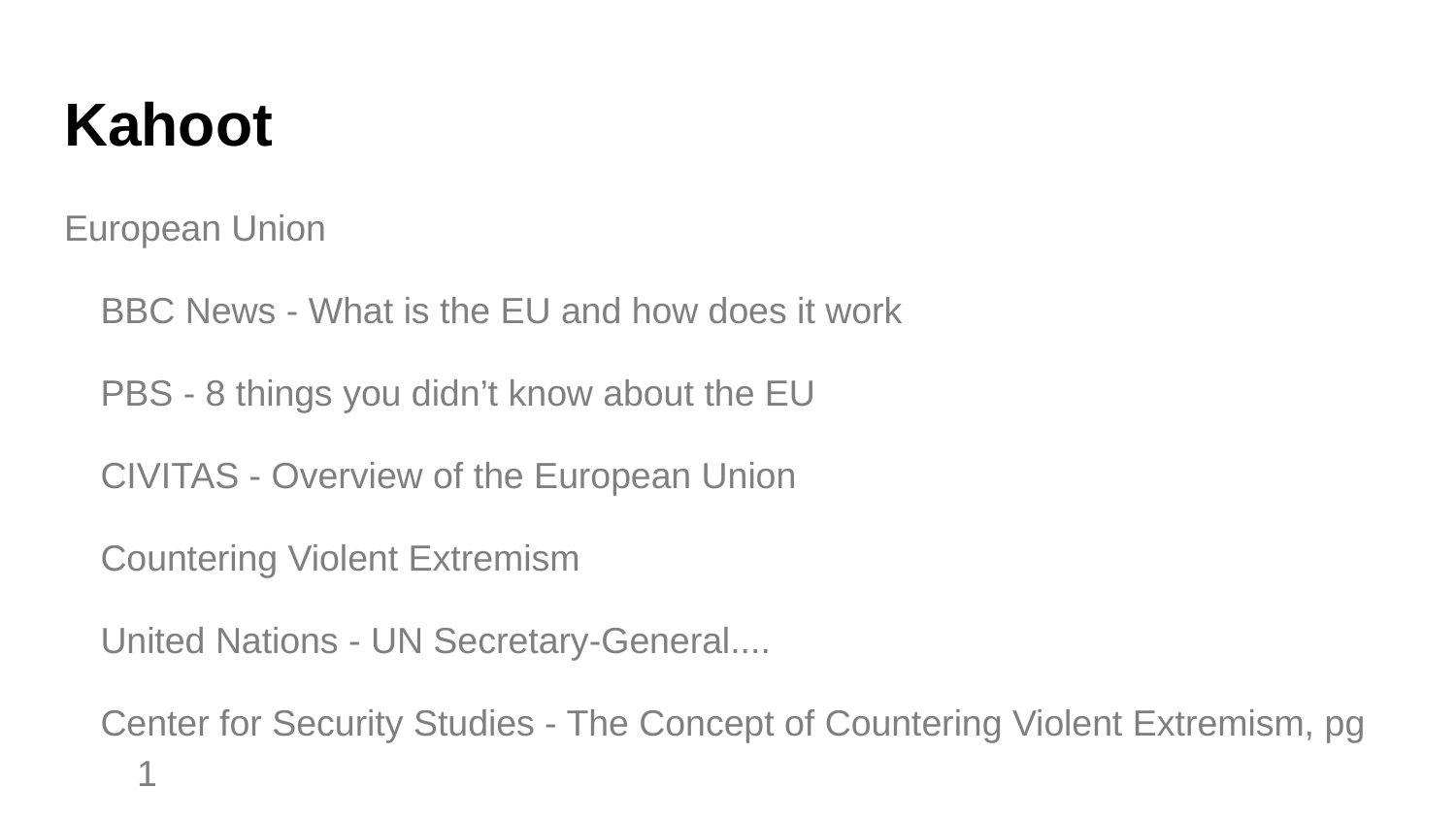

# Kahoot
European Union
BBC News - What is the EU and how does it work
PBS - 8 things you didn’t know about the EU
CIVITAS - Overview of the European Union
Countering Violent Extremism
United Nations - UN Secretary-General....
Center for Security Studies - The Concept of Countering Violent Extremism, pg 1
Brookings Institution - It happens on the pavement
https://play.kahoot.it/#/k/2d794646-0748-4631-af8b-7c096b793a09